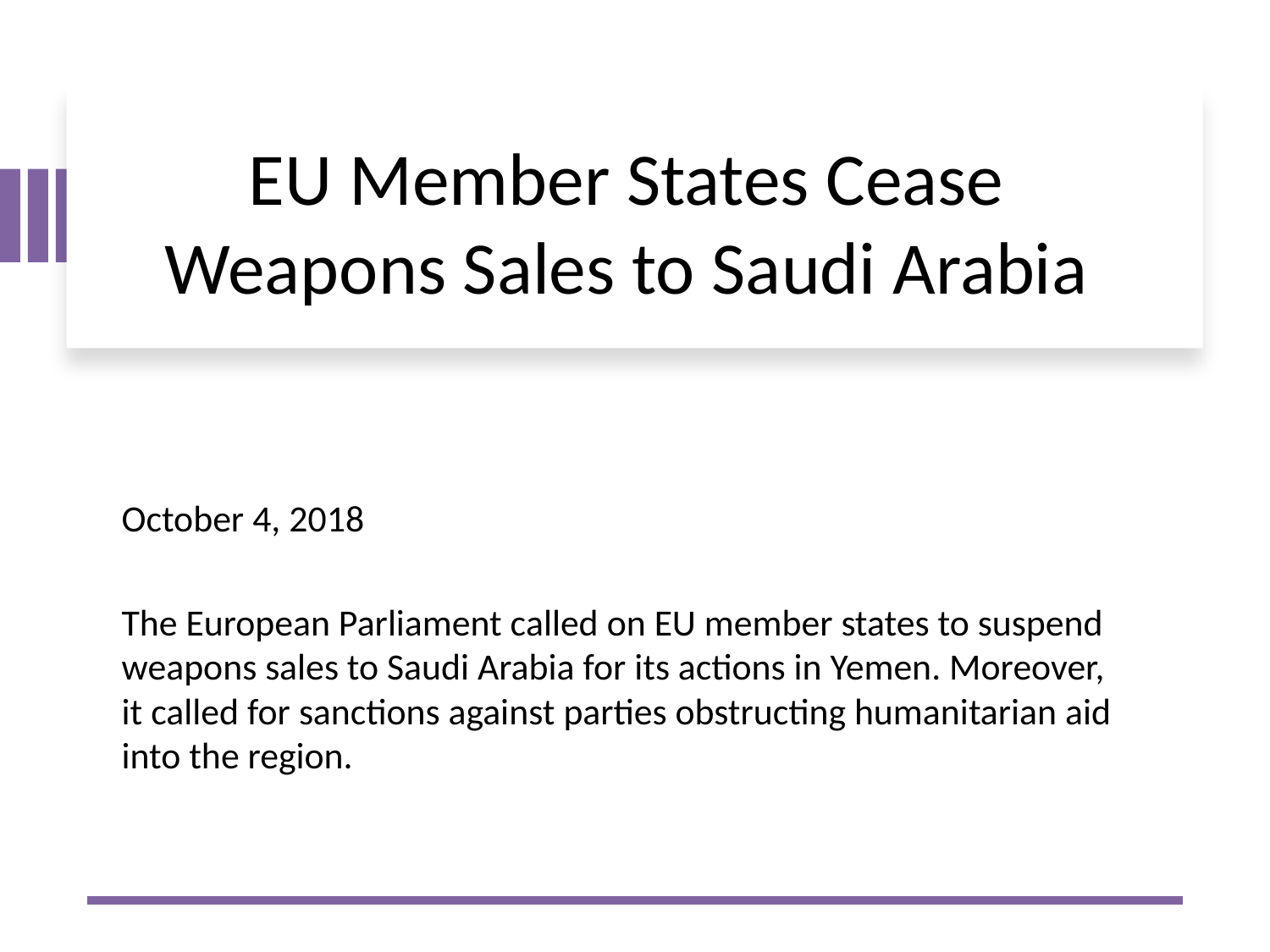

# EU Member States Cease Weapons Sales to Saudi Arabia

October 4, 2018

The European Parliament called on EU member states to suspend weapons sales to Saudi Arabia for its actions in Yemen. Moreover, it called for sanctions against parties obstructing humanitarian aid into the region.